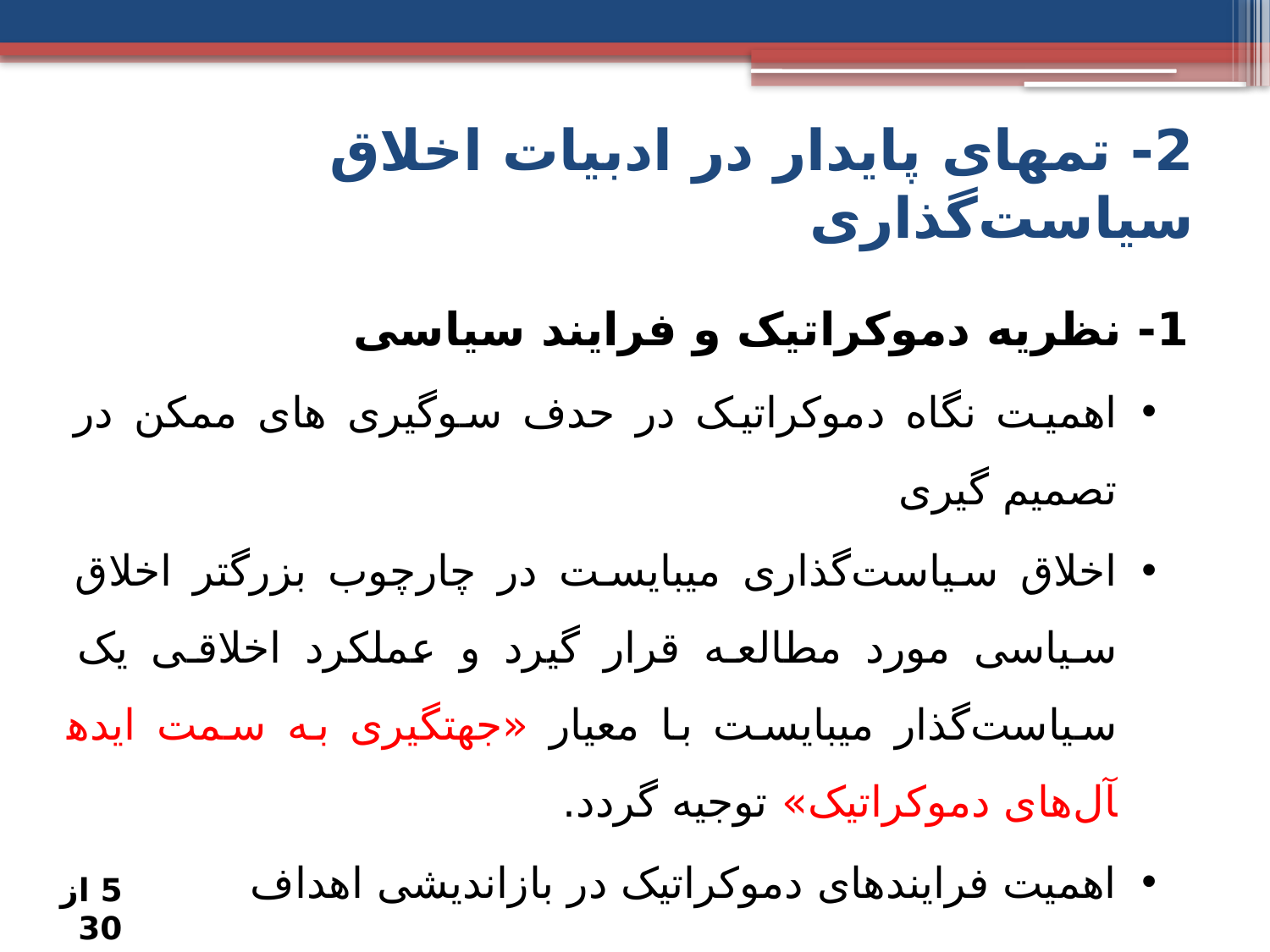

# 2- تم­های پایدار در ادبیات اخلاق سیاست‌گذاری
1- نظریه دموکراتیک و فرایند سیاسی
اهمیت نگاه دموکراتیک در حدف سوگیری های ممکن در تصمیم گیری
اخلاق سیاست‌گذاری می­بایست در چارچوب بزرگتر اخلاق سیاسی مورد مطالعه قرار گیرد و عملکرد اخلاقی یک سیاست‌گذار می­بایست با معیار «جهت­گیری به سمت ایده­آل‌های دموکراتیک» توجیه گردد.
اهمیت فرایندهای دموکراتیک در بازاندیشی اهداف
5 از 30